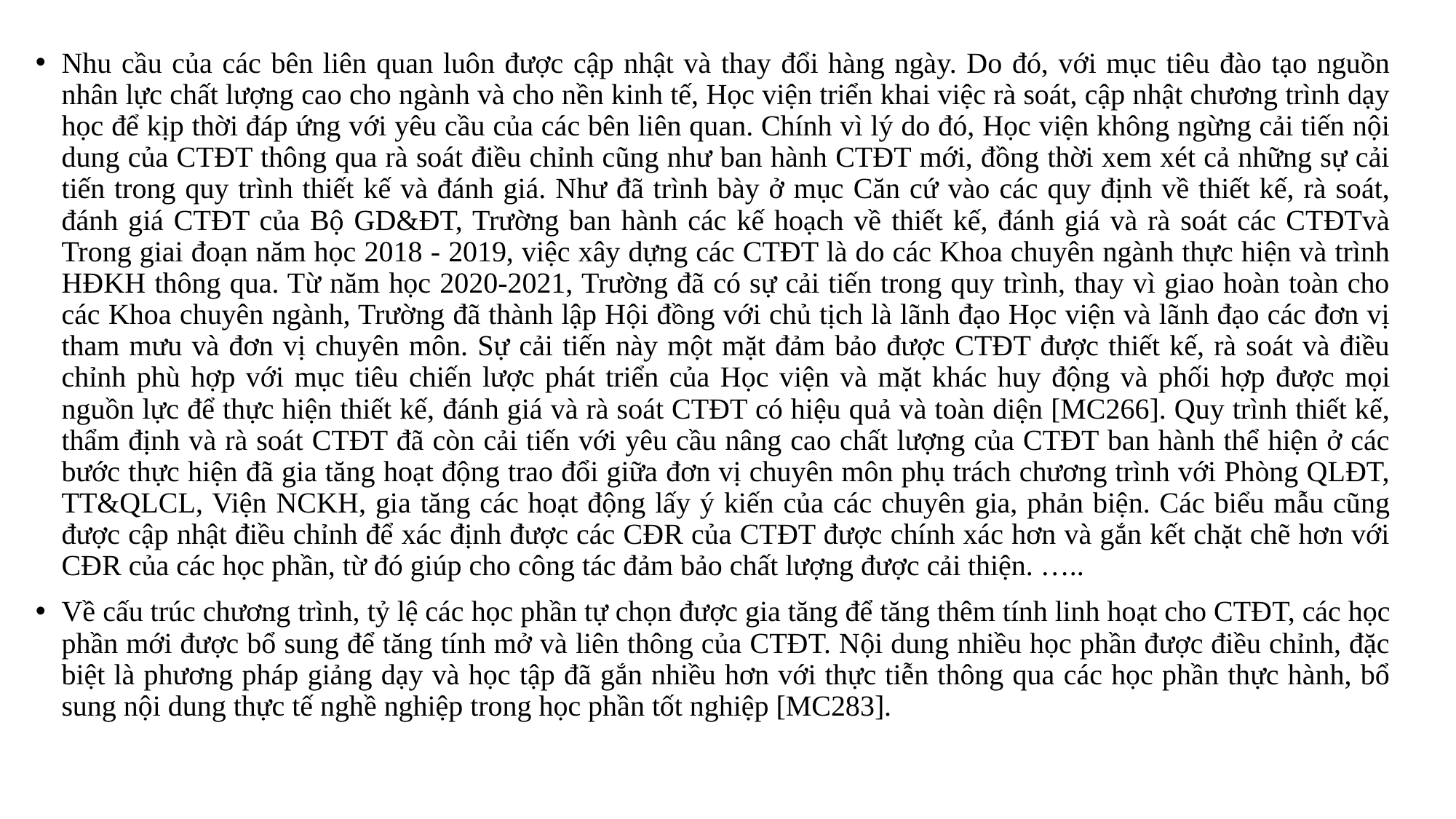

Nhu cầu của các bên liên quan luôn được cập nhật và thay đổi hàng ngày. Do đó, với mục tiêu đào tạo nguồn nhân lực chất lượng cao cho ngành và cho nền kinh tế, Học viện triển khai việc rà soát, cập nhật chương trình dạy học để kịp thời đáp ứng với yêu cầu của các bên liên quan. Chính vì lý do đó, Học viện không ngừng cải tiến nội dung của CTĐT thông qua rà soát điều chỉnh cũng như ban hành CTĐT mới, đồng thời xem xét cả những sự cải tiến trong quy trình thiết kế và đánh giá. Như đã trình bày ở mục Căn cứ vào các quy định về thiết kế, rà soát, đánh giá CTĐT của Bộ GD&ĐT, Trường ban hành các kế hoạch về thiết kế, đánh giá và rà soát các CTĐTvà Trong giai đoạn năm học 2018 - 2019, việc xây dựng các CTĐT là do các Khoa chuyên ngành thực hiện và trình HĐKH thông qua. Từ năm học 2020-2021, Trường đã có sự cải tiến trong quy trình, thay vì giao hoàn toàn cho các Khoa chuyên ngành, Trường đã thành lập Hội đồng với chủ tịch là lãnh đạo Học viện và lãnh đạo các đơn vị tham mưu và đơn vị chuyên môn. Sự cải tiến này một mặt đảm bảo được CTĐT được thiết kế, rà soát và điều chỉnh phù hợp với mục tiêu chiến lược phát triển của Học viện và mặt khác huy động và phối hợp được mọi nguồn lực để thực hiện thiết kế, đánh giá và rà soát CTĐT có hiệu quả và toàn diện [MC266]. Quy trình thiết kế, thẩm định và rà soát CTĐT đã còn cải tiến với yêu cầu nâng cao chất lượng của CTĐT ban hành thể hiện ở các bước thực hiện đã gia tăng hoạt động trao đổi giữa đơn vị chuyên môn phụ trách chương trình với Phòng QLĐT, TT&QLCL, Viện NCKH, gia tăng các hoạt động lấy ý kiến của các chuyên gia, phản biện. Các biểu mẫu cũng được cập nhật điều chỉnh để xác định được các CĐR của CTĐT được chính xác hơn và gắn kết chặt chẽ hơn với CĐR của các học phần, từ đó giúp cho công tác đảm bảo chất lượng được cải thiện. …..
Về cấu trúc chương trình, tỷ lệ các học phần tự chọn được gia tăng để tăng thêm tính linh hoạt cho CTĐT, các học phần mới được bổ sung để tăng tính mở và liên thông của CTĐT. Nội dung nhiều học phần được điều chỉnh, đặc biệt là phương pháp giảng dạy và học tập đã gắn nhiều hơn với thực tiễn thông qua các học phần thực hành, bổ sung nội dung thực tế nghề nghiệp trong học phần tốt nghiệp [MC283].